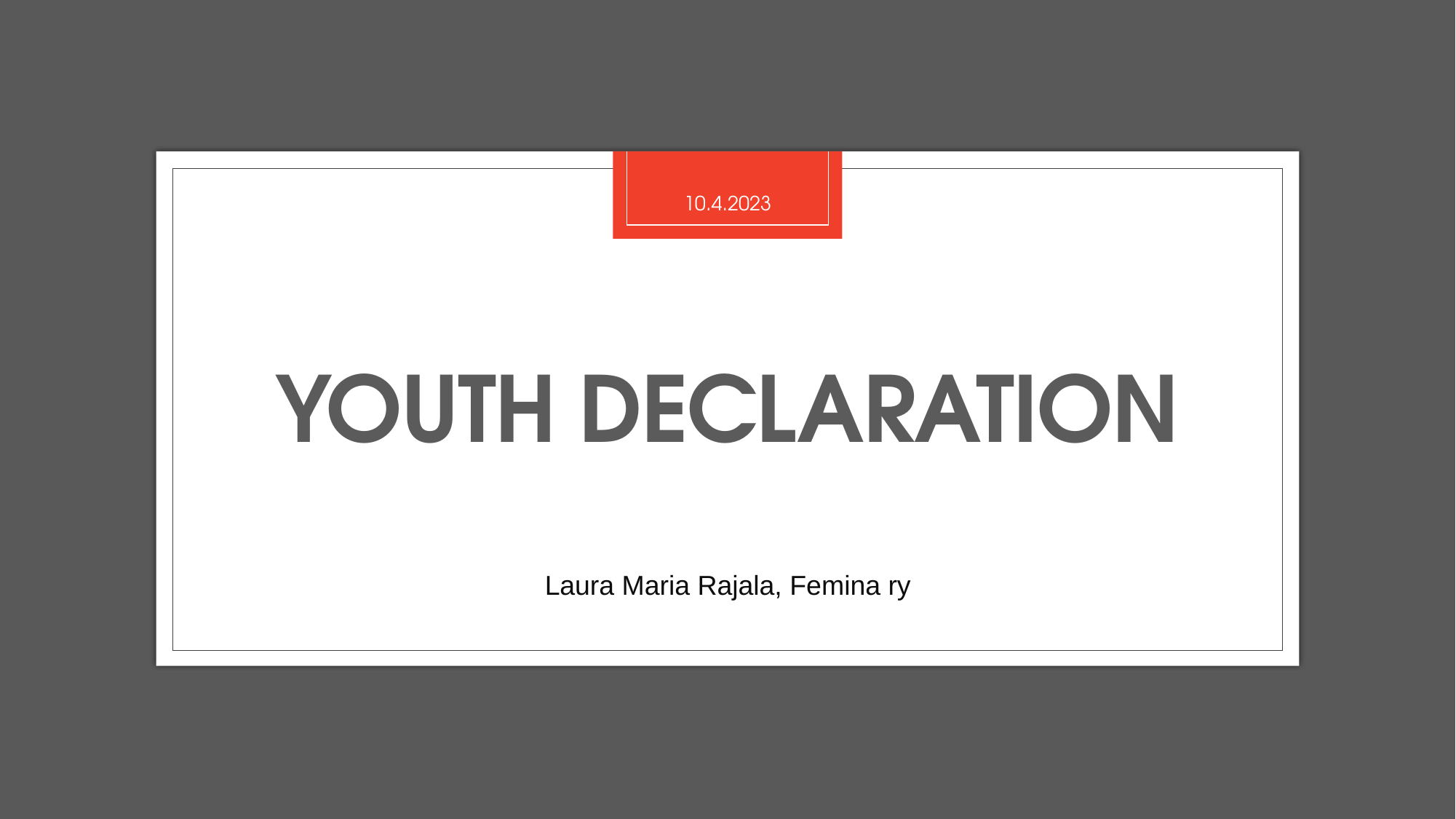

10.4.2023
# Youth Declaration
Laura Maria Rajala, Femina ry